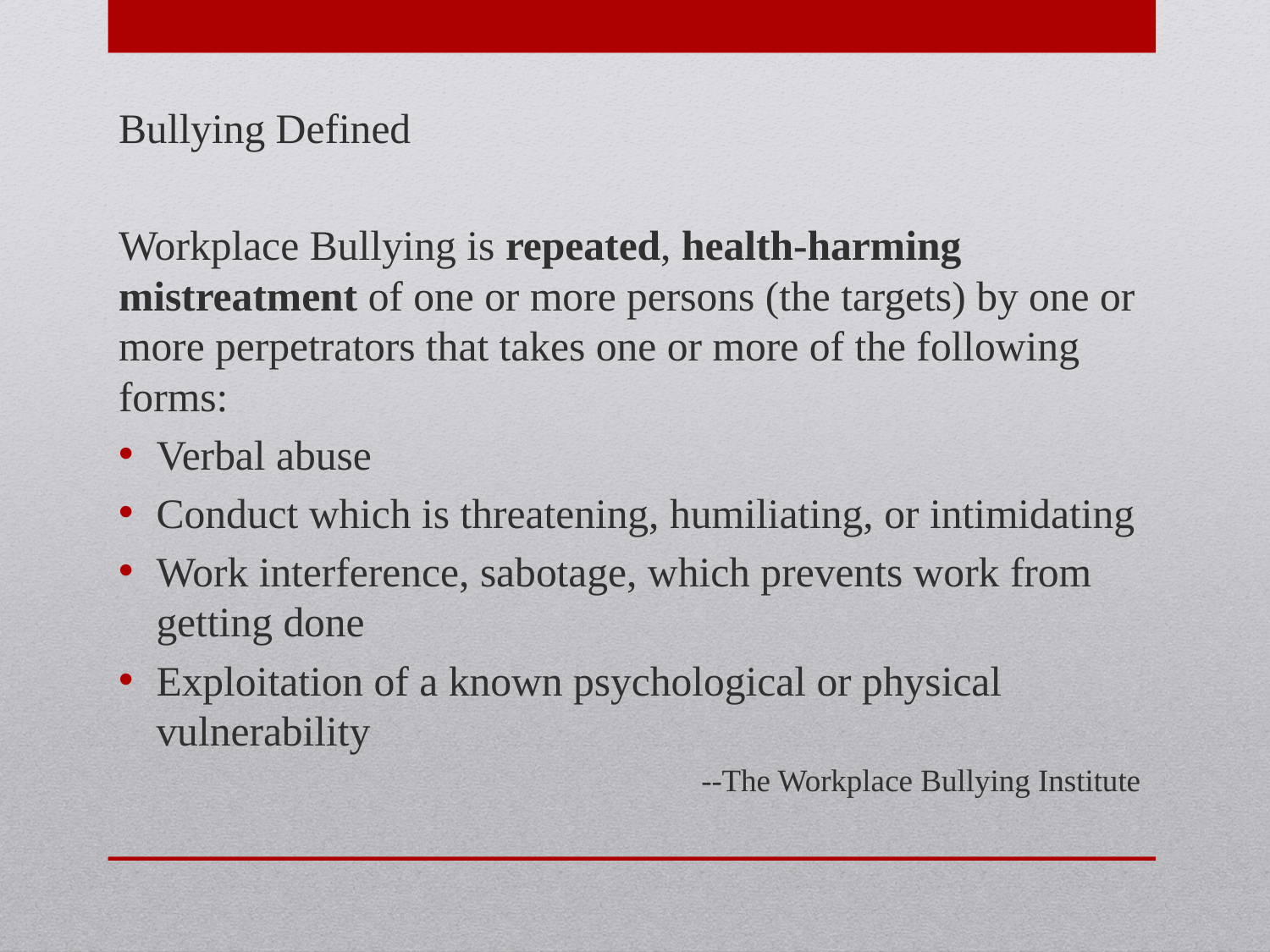

Bullying Defined

Workplace Bullying is repeated, health-harming mistreatment of one or more persons (the targets) by one or more perpetrators that takes one or more of the following forms:
Verbal abuse
Conduct which is threatening, humiliating, or intimidating
Work interference, sabotage, which prevents work from getting done
Exploitation of a known psychological or physical vulnerability
--The Workplace Bullying Institute